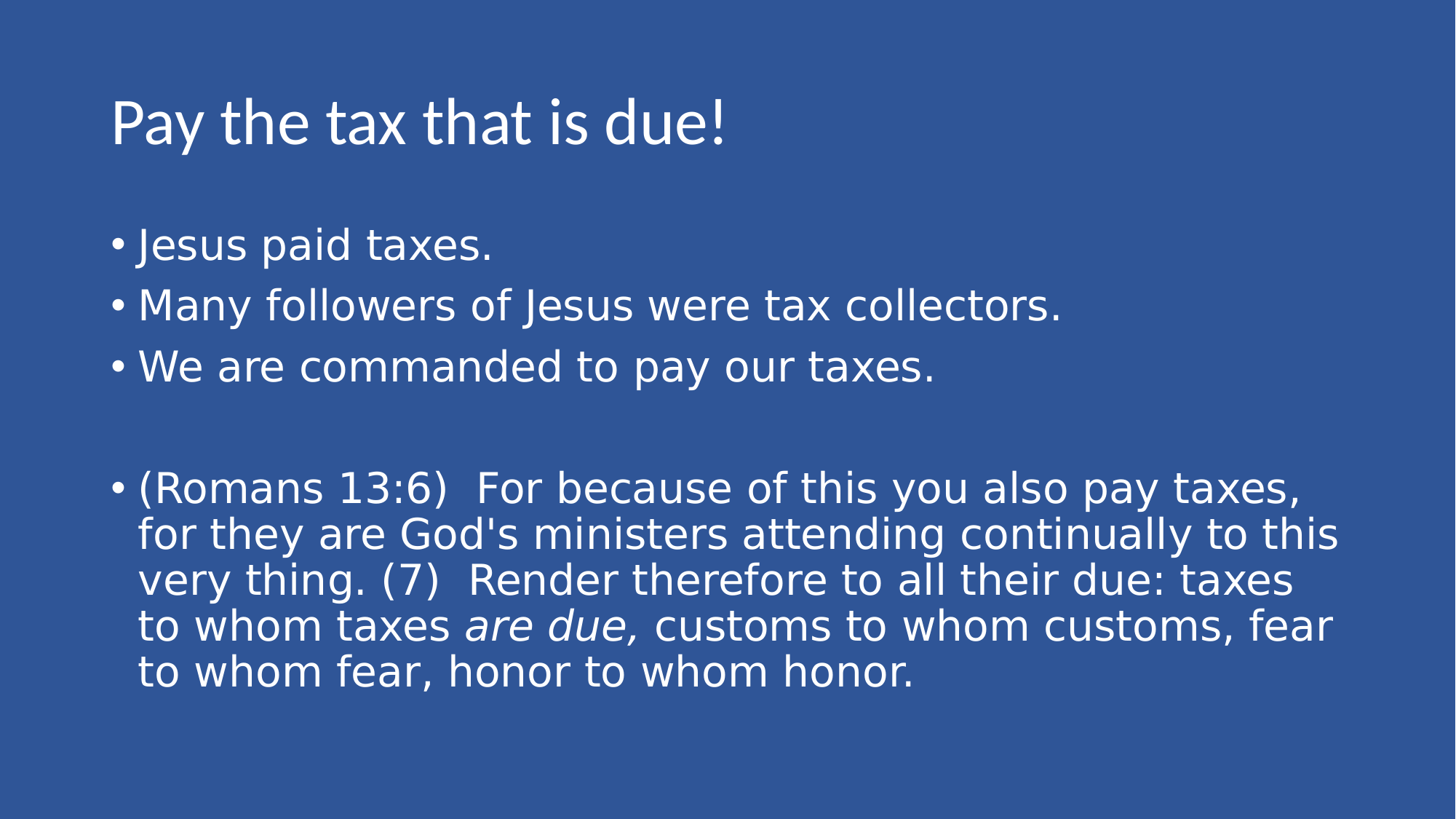

# Pay the tax that is due!
Jesus paid taxes.
Many followers of Jesus were tax collectors.
We are commanded to pay our taxes.

(Romans 13:6)  For because of this you also pay taxes, for they are God's ministers attending continually to this very thing. (7)  Render therefore to all their due: taxes to whom taxes are due, customs to whom customs, fear to whom fear, honor to whom honor.